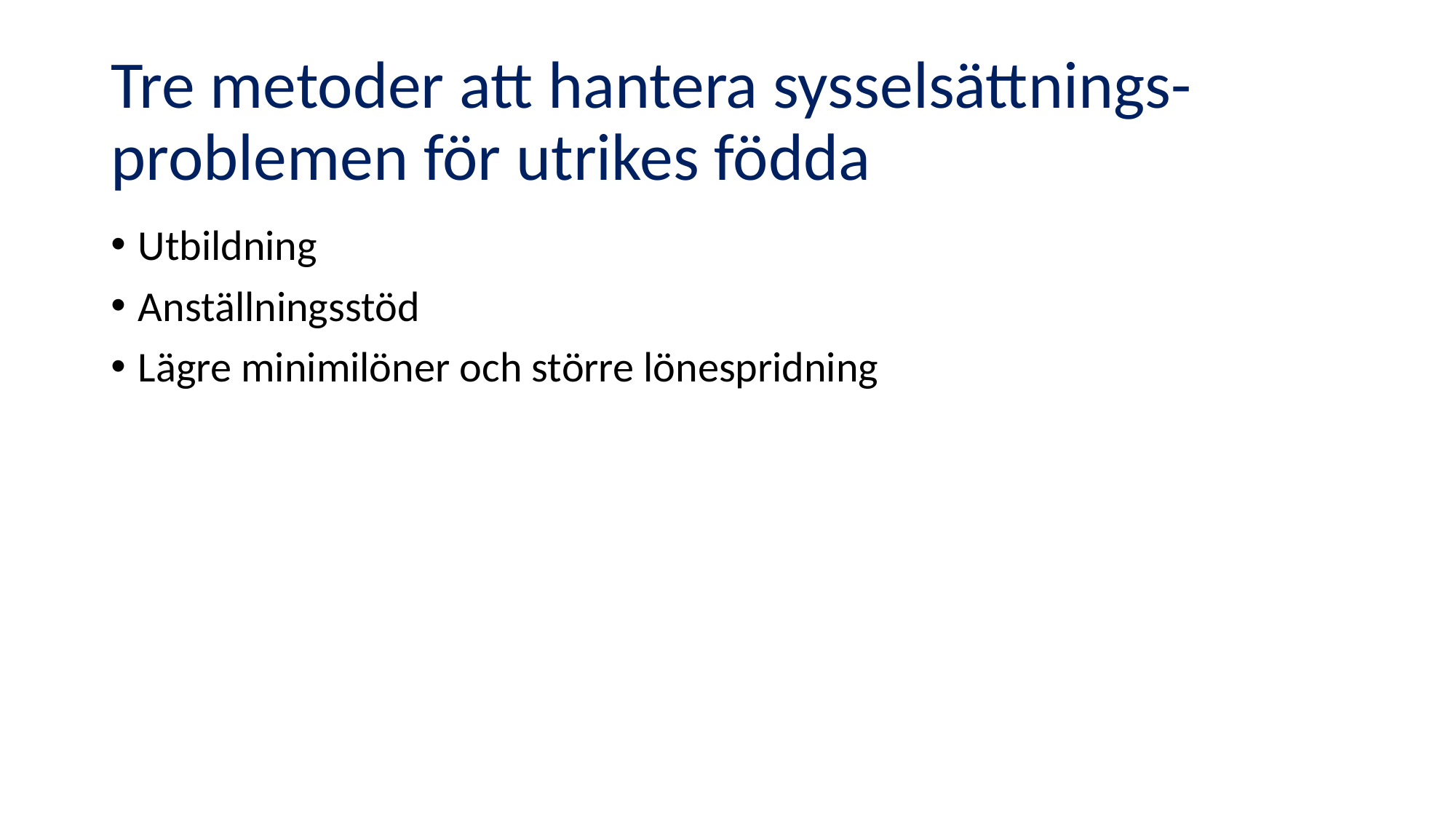

# Tre metoder att hantera sysselsättnings-problemen för utrikes födda
Utbildning
Anställningsstöd
Lägre minimilöner och större lönespridning